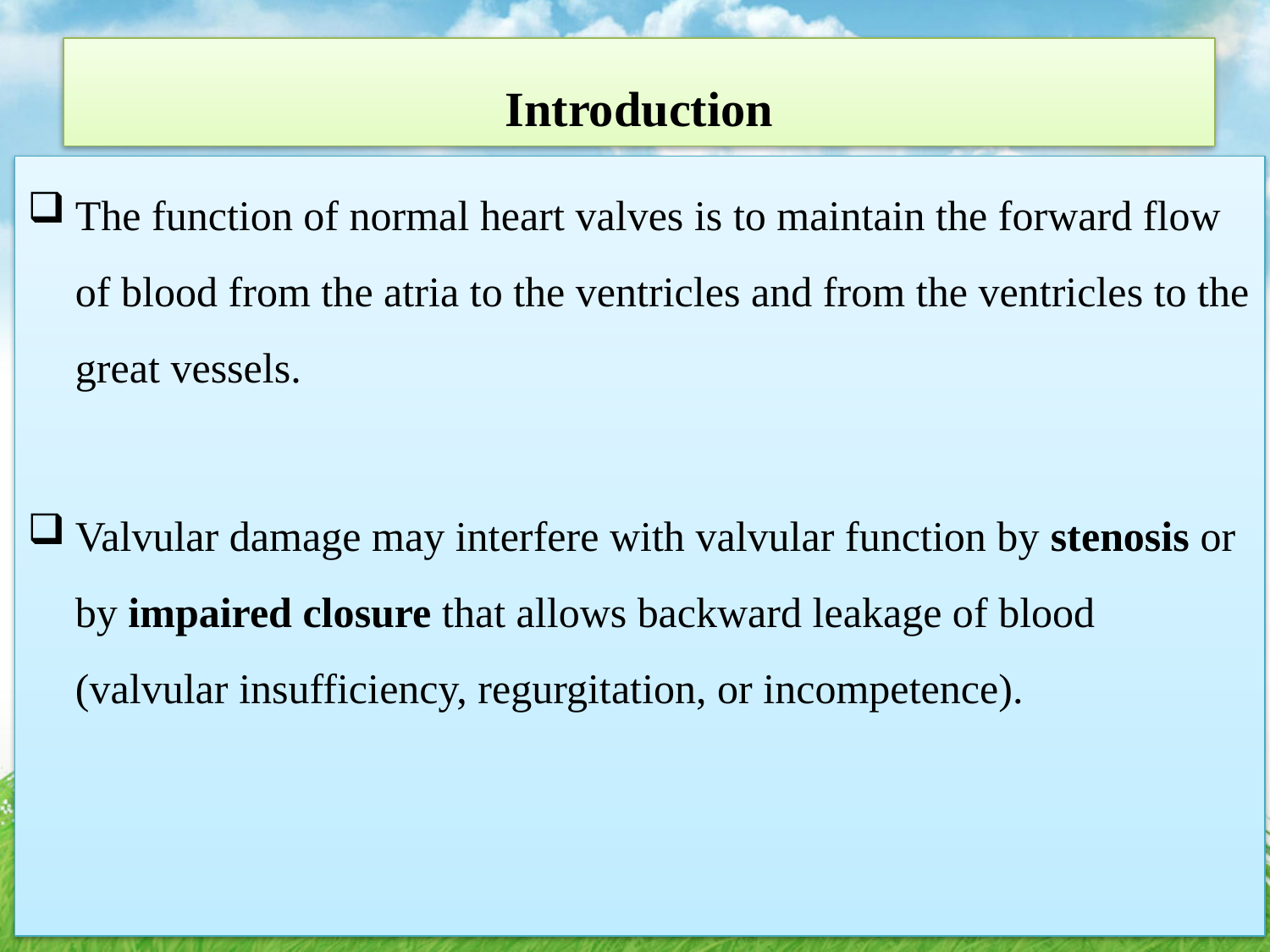

# Introduction
The function of normal heart valves is to maintain the forward flow of blood from the atria to the ventricles and from the ventricles to the great vessels.

Valvular damage may interfere with valvular function by stenosis or by impaired closure that allows backward leakage of blood (valvular insufficiency, regurgitation, or incompetence).